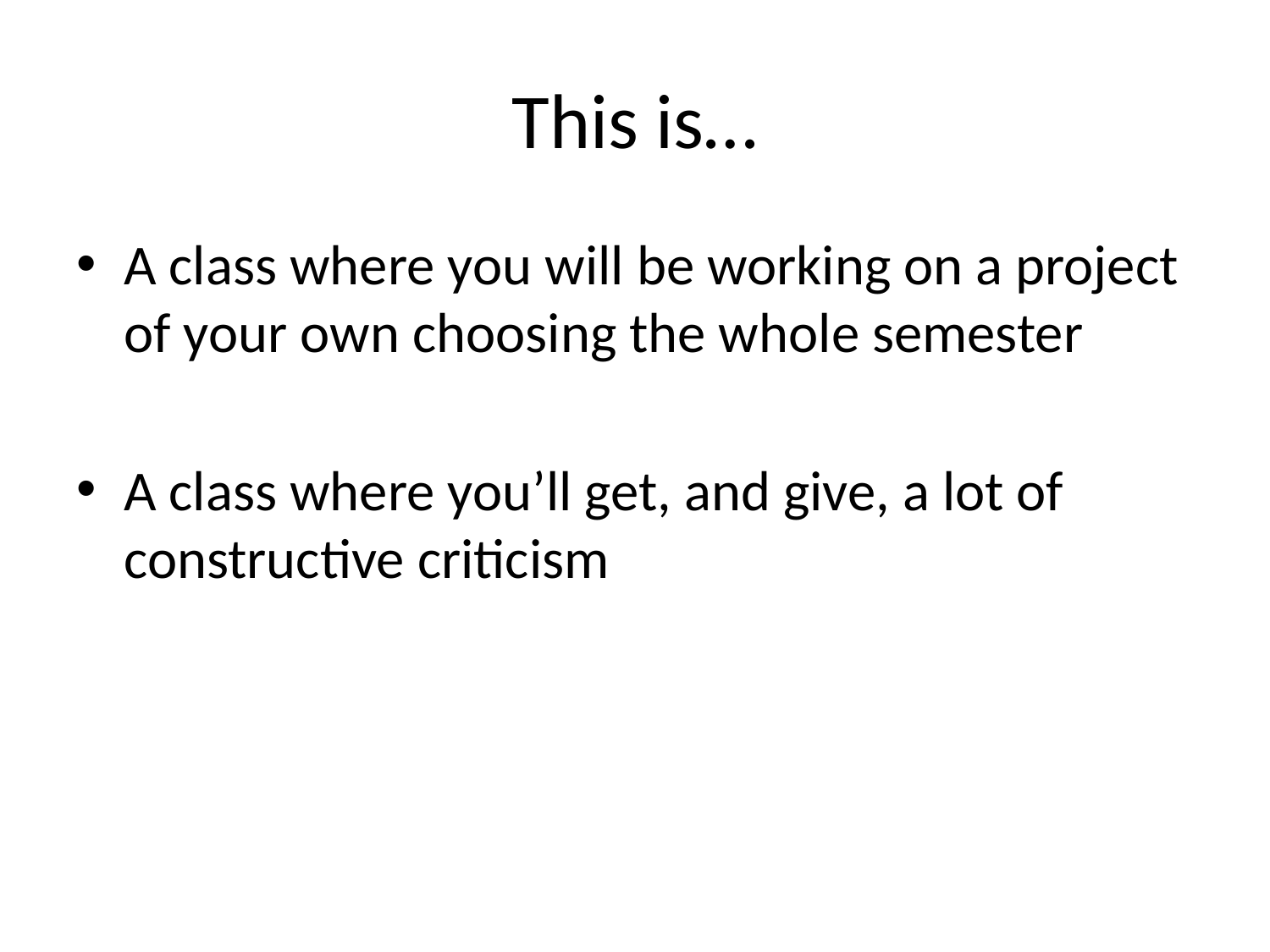

# This is…
A class where you will be working on a project of your own choosing the whole semester

A class where you’ll get, and give, a lot of constructive criticism